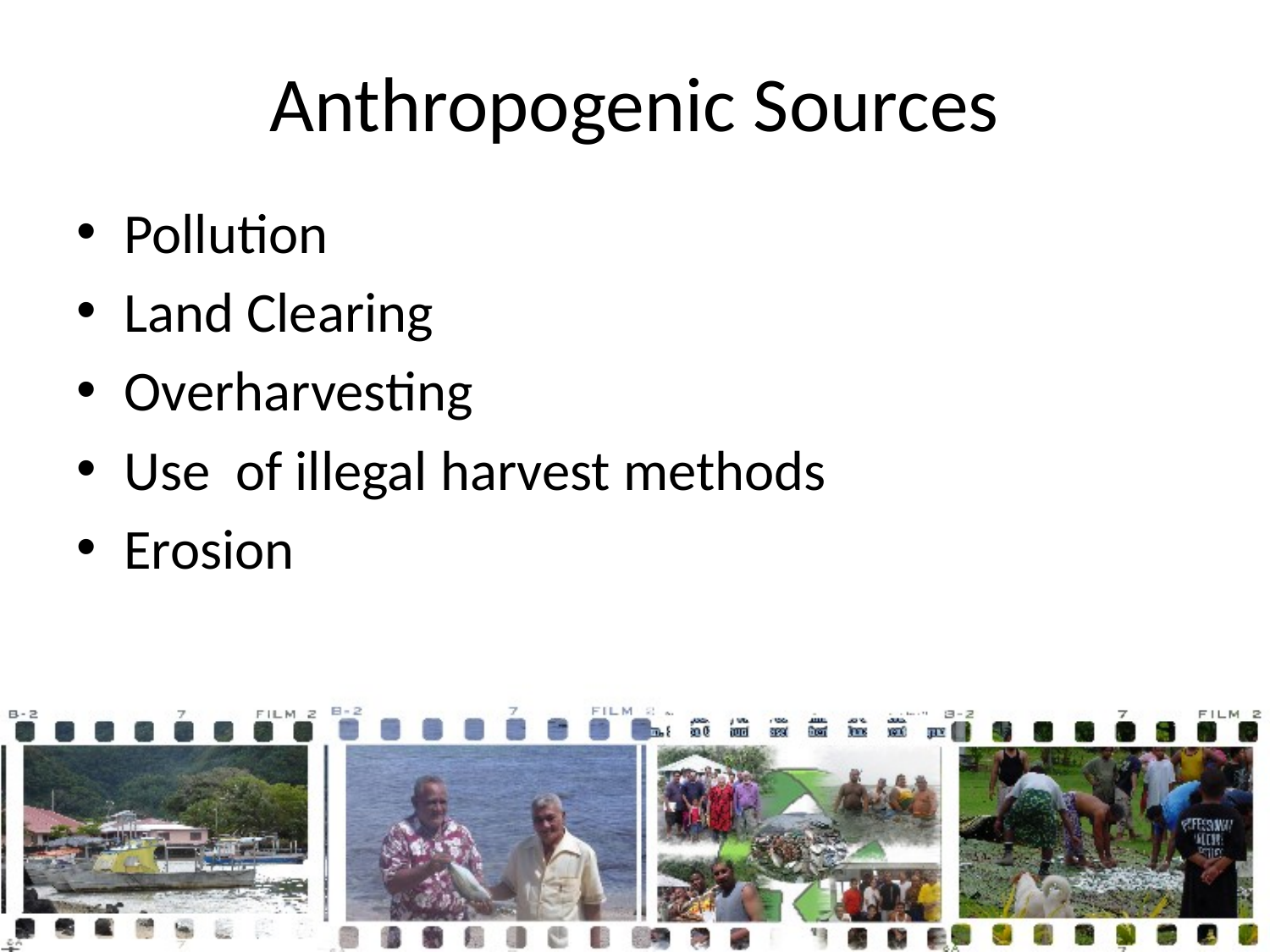

# Anthropogenic Sources
Pollution
Land Clearing
Overharvesting
Use  of illegal harvest methods
Erosion